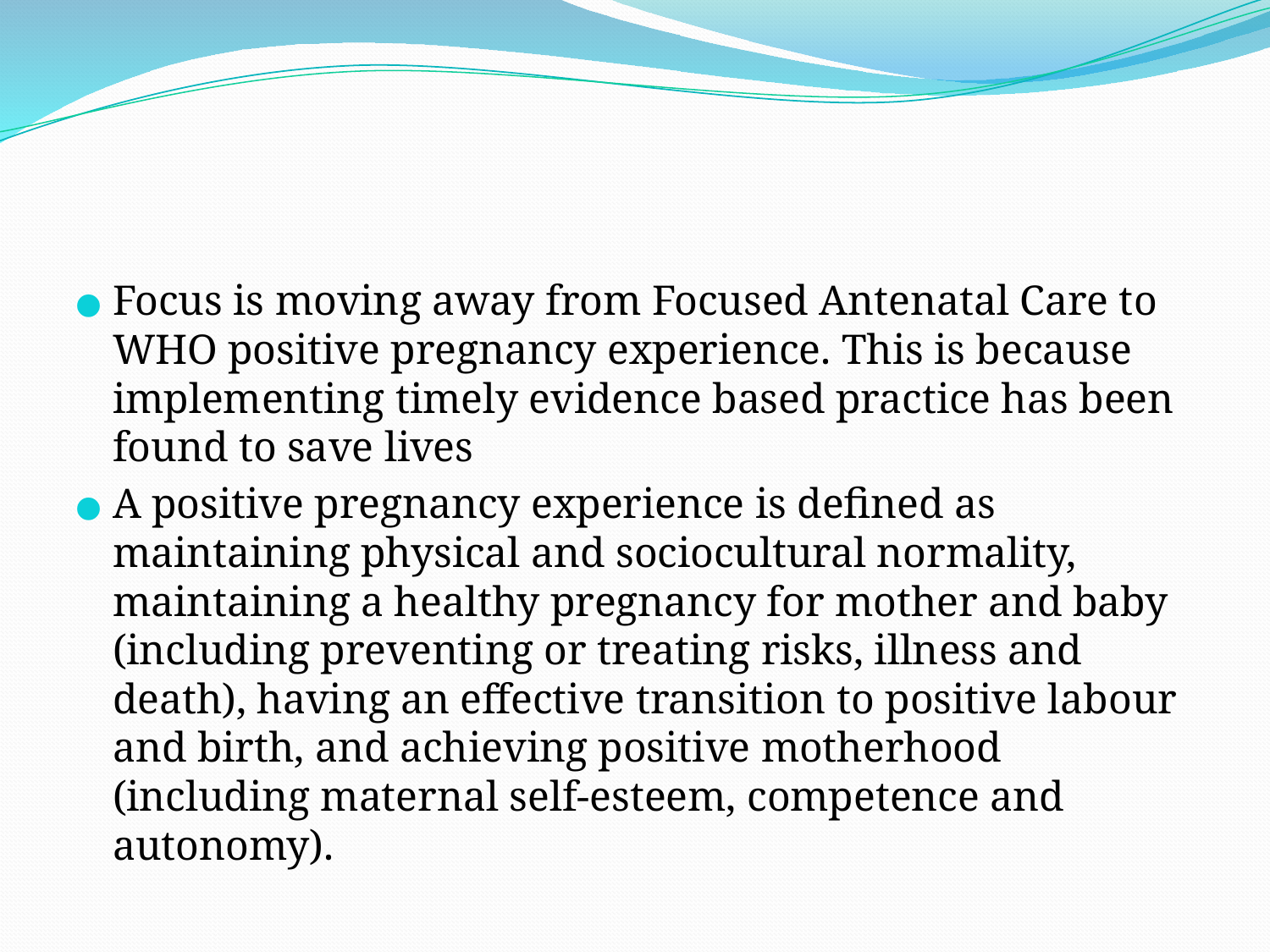

#
Focus is moving away from Focused Antenatal Care to WHO positive pregnancy experience. This is because implementing timely evidence based practice has been found to save lives
A positive pregnancy experience is defined as maintaining physical and sociocultural normality, maintaining a healthy pregnancy for mother and baby (including preventing or treating risks, illness and death), having an effective transition to positive labour and birth, and achieving positive motherhood (including maternal self-esteem, competence and autonomy).